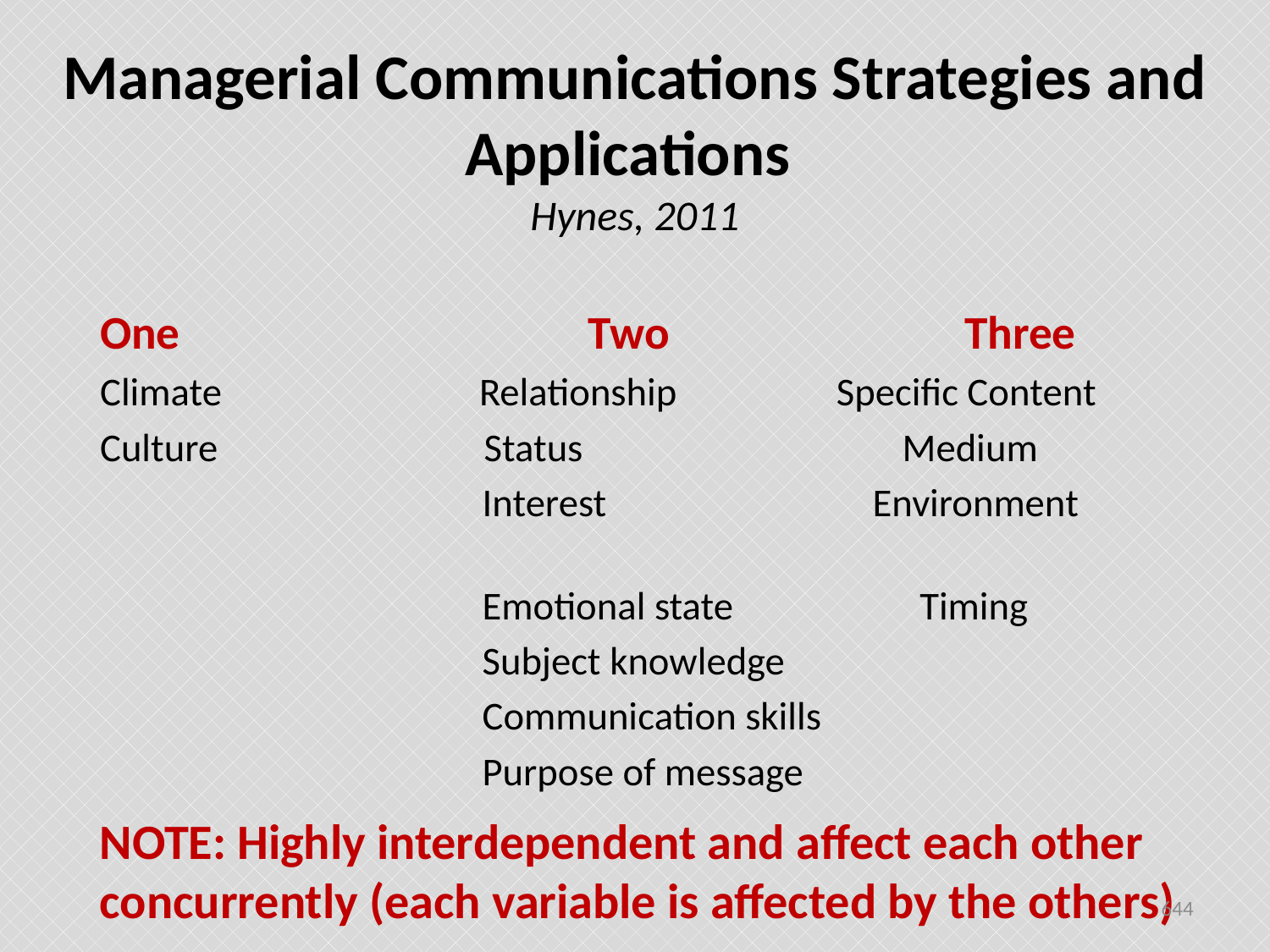

# Managerial Communications Strategies and Applications Hynes, 2011
One                                                                    Two                                                 Three
Climate                             Relationship                  Specific Content
Culture                              Status                                    Medium
                                           Interest                              Environment
                                           Emotional state                     Timing
                                           Subject knowledge
                                           Communication skills
                                           Purpose of message
NOTE: Highly interdependent and affect each other concurrently (each variable is affected by the others)
644